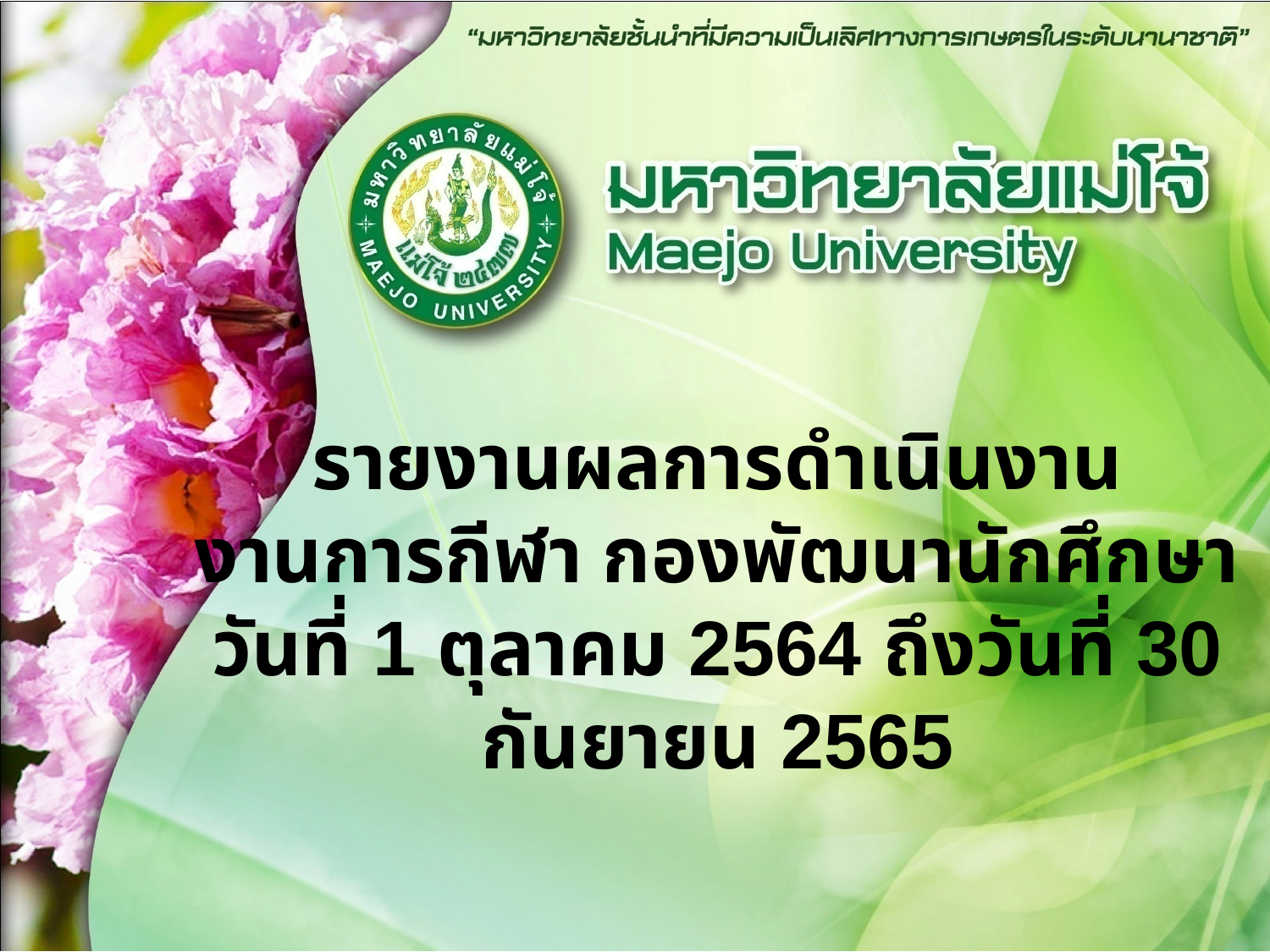

รายงานผลการดำเนินงาน
งานการกีฬา กองพัฒนานักศึกษา
วันที่ 1 ตุลาคม 2564 ถึงวันที่ 30 กันยายน 2565